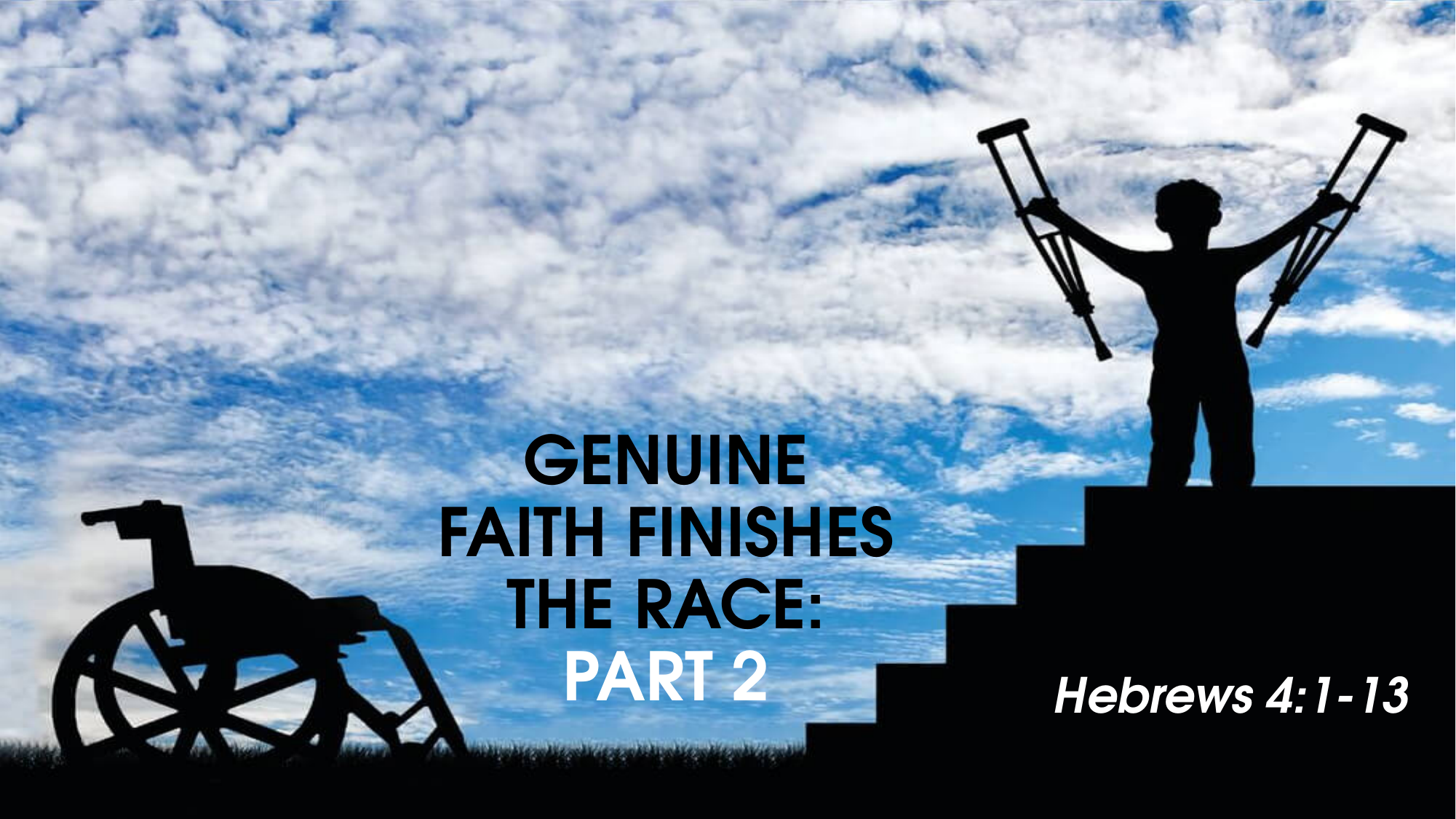

# Genuine faith finishes the race: part 2
Hebrews 4:1-13